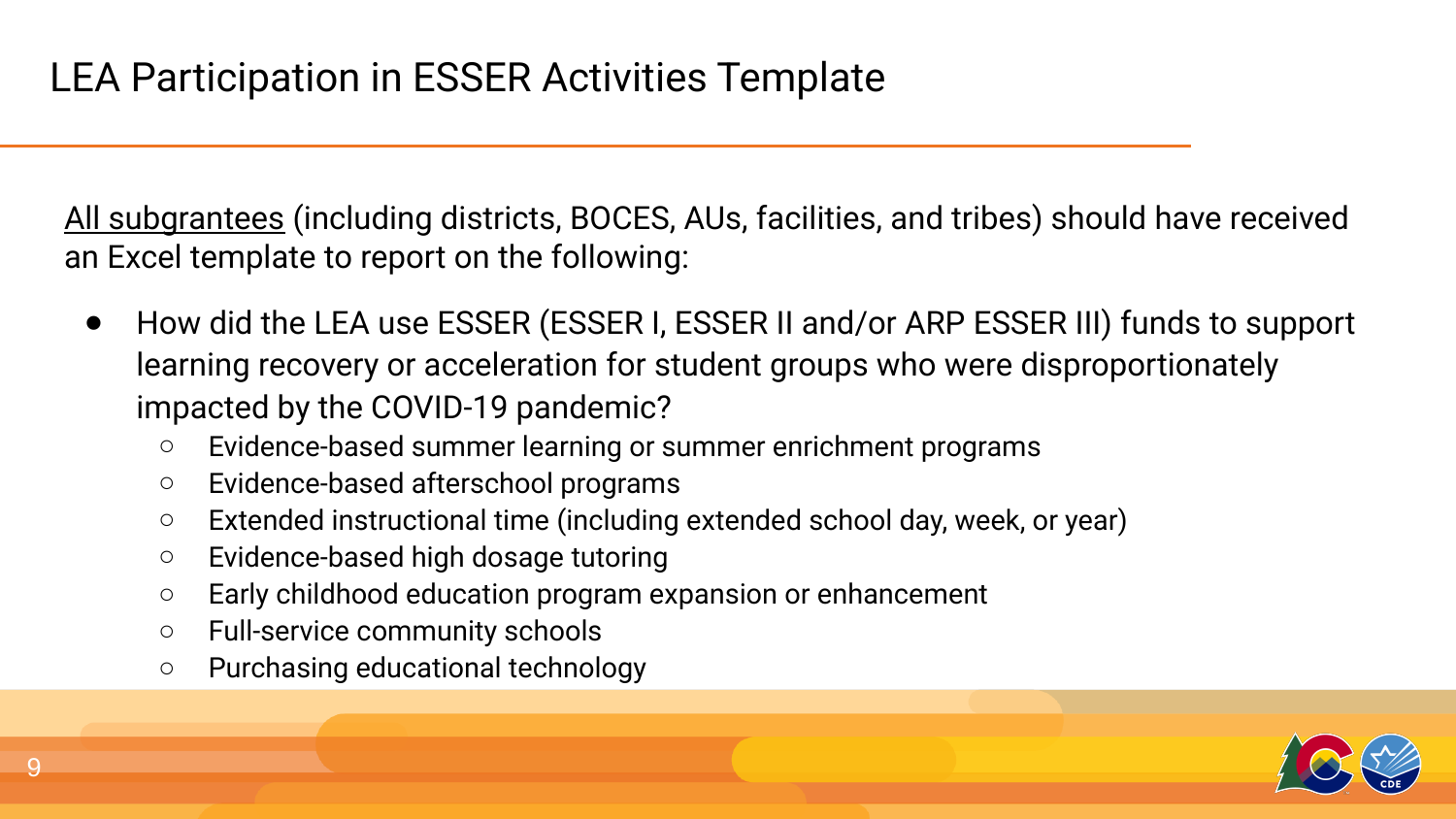

# LEA Participation in ESSER Activities Template
All subgrantees (including districts, BOCES, AUs, facilities, and tribes) should have received an Excel template to report on the following:
How did the LEA use ESSER (ESSER I, ESSER II and/or ARP ESSER III) funds to support learning recovery or acceleration for student groups who were disproportionately impacted by the COVID-19 pandemic?
Evidence-based summer learning or summer enrichment programs
Evidence-based afterschool programs
Extended instructional time (including extended school day, week, or year)
Evidence-based high dosage tutoring
Early childhood education program expansion or enhancement
Full-service community schools
Purchasing educational technology